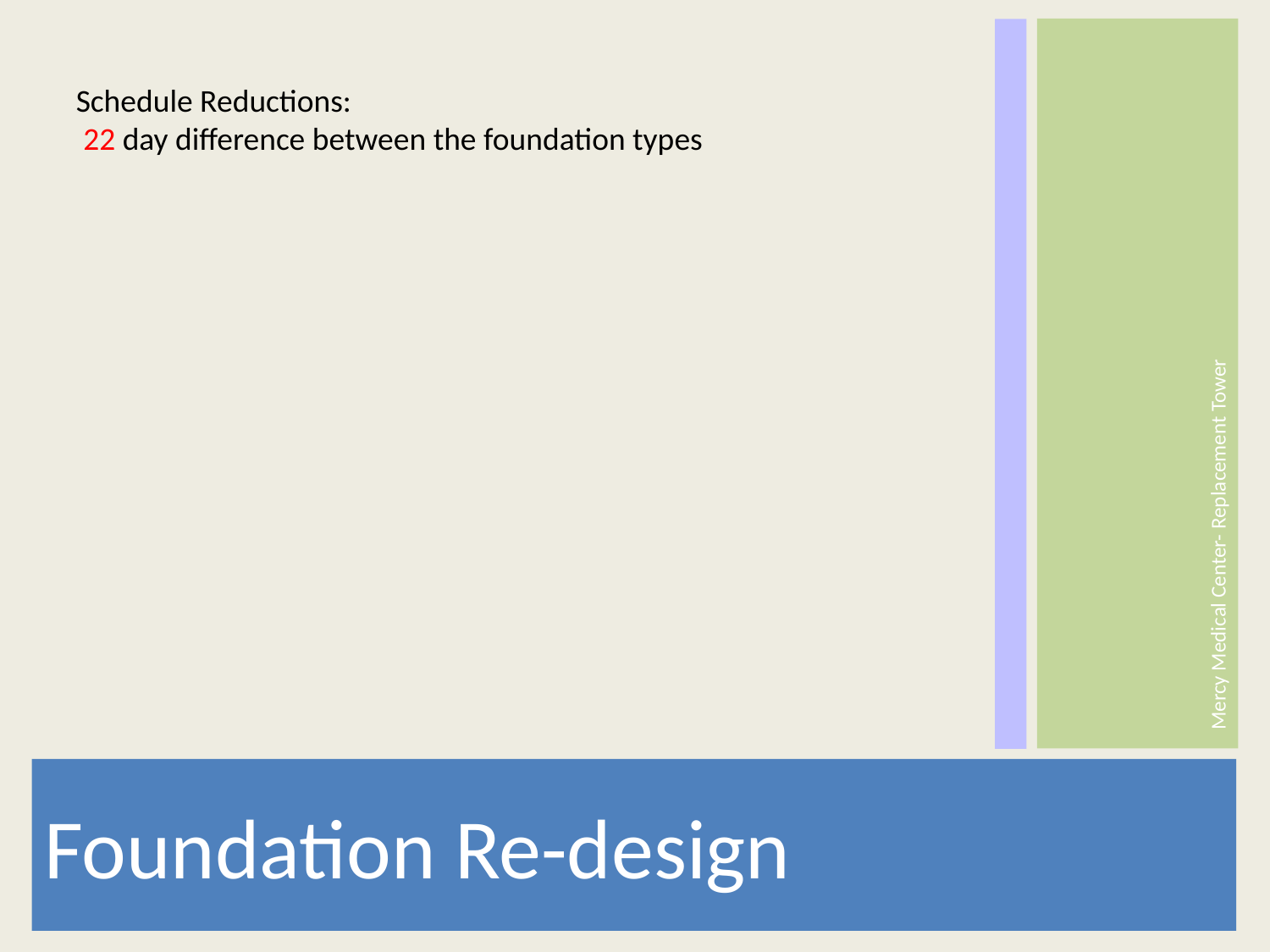

Schedule Reductions:
 22 day difference between the foundation types

Mercy Medical Center- Replacement Tower
Foundation Re-design